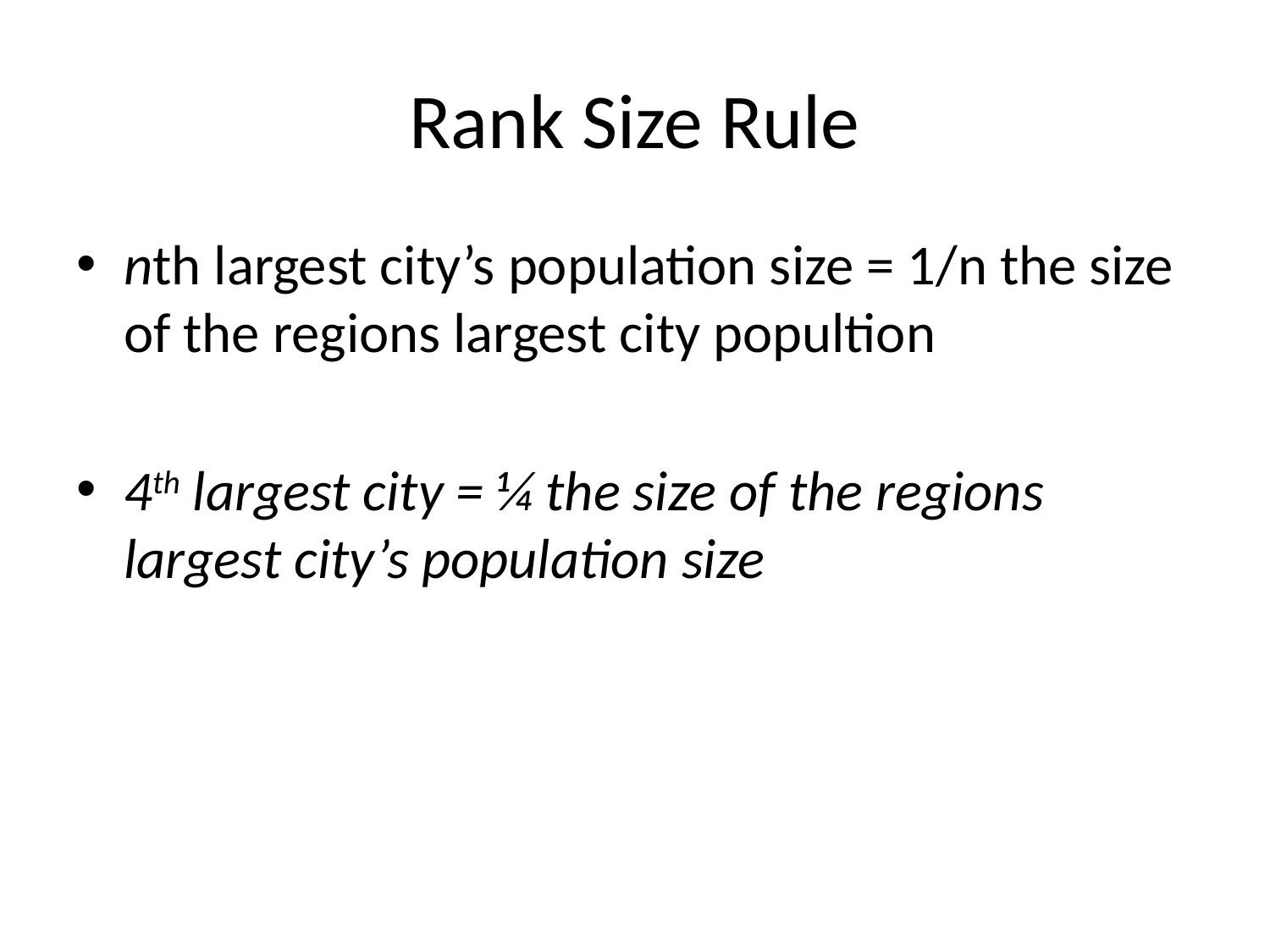

# Rank Size Rule
nth largest city’s population size = 1/n the size of the regions largest city popultion

4th largest city = ¼ the size of the regions largest city’s population size